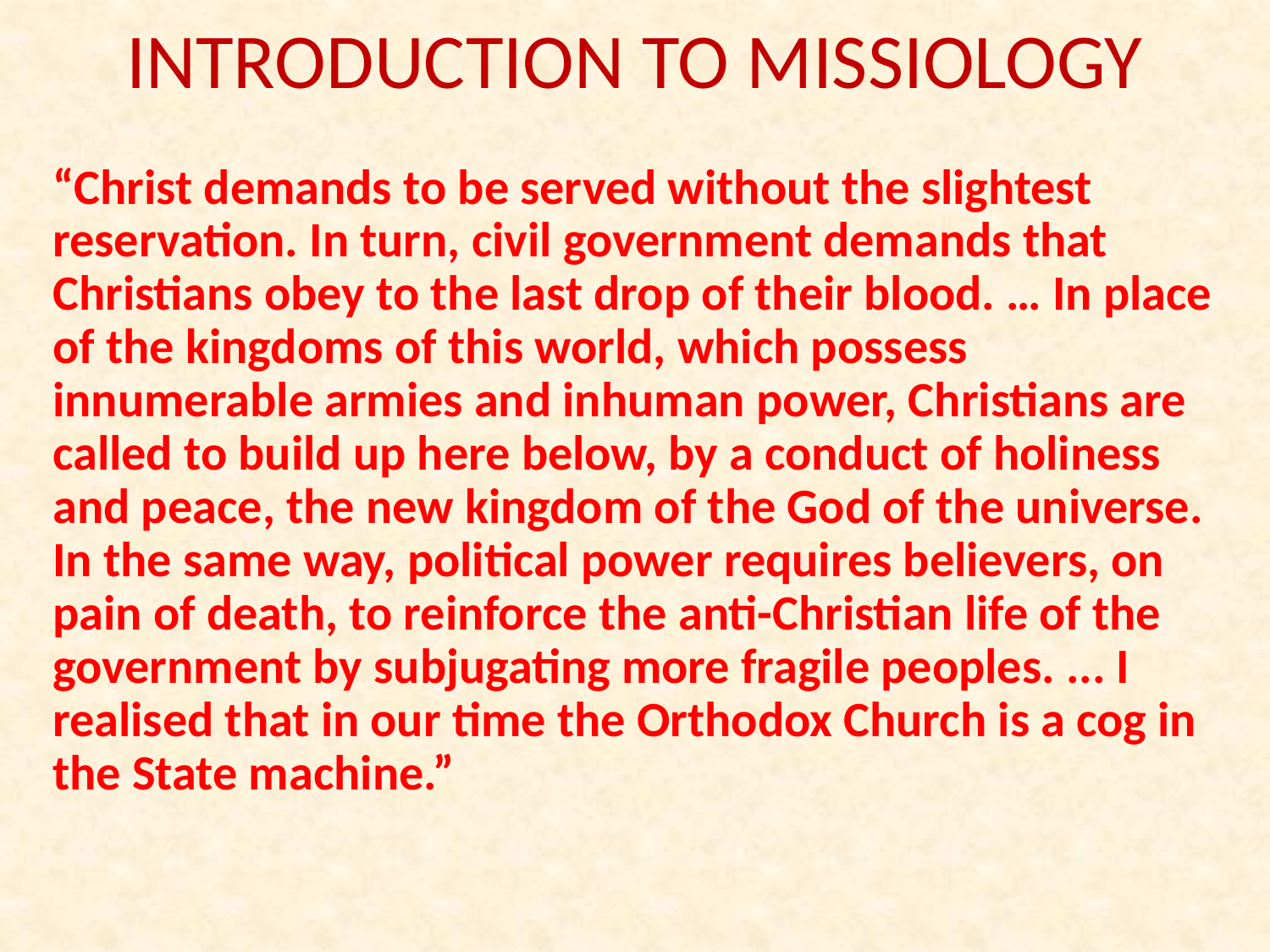

# INTRODUCTION TO MISSIOLOGY
“Christ demands to be served without the slightest reservation. In turn, civil government demands that Christians obey to the last drop of their blood. … In place of the kingdoms of this world, which possess innumerable armies and inhuman power, Christians are called to build up here below, by a conduct of holiness and peace, the new kingdom of the God of the universe. In the same way, political power requires believers, on pain of death, to reinforce the anti-Christian life of the government by subjugating more fragile peoples. ... I realised that in our time the Orthodox Church is a cog in the State machine.”